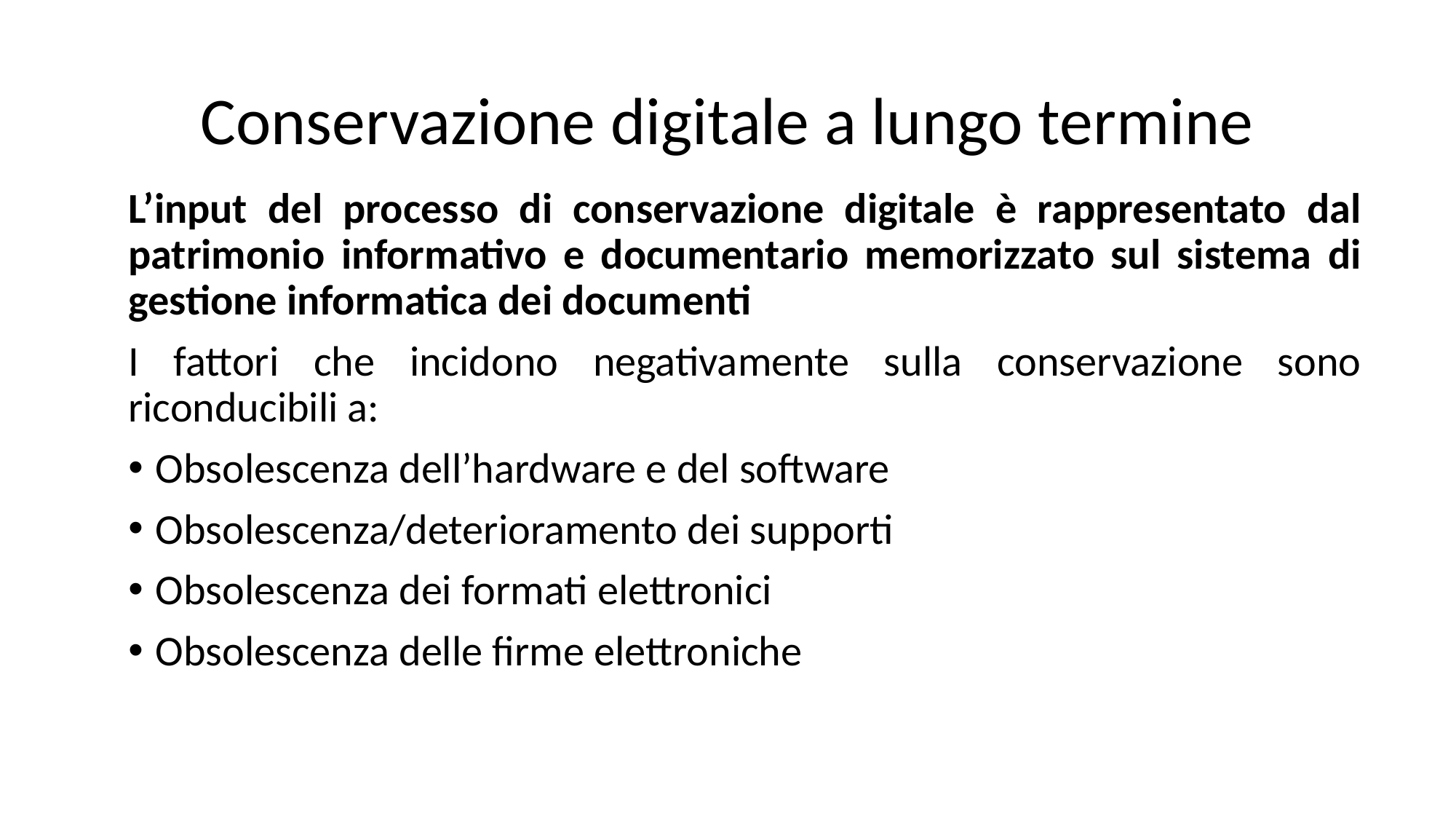

# Conservazione digitale a lungo termine
L’input del processo di conservazione digitale è rappresentato dal patrimonio informativo e documentario memorizzato sul sistema di gestione informatica dei documenti
I fattori che incidono negativamente sulla conservazione sono riconducibili a:
Obsolescenza dell’hardware e del software
Obsolescenza/deterioramento dei supporti
Obsolescenza dei formati elettronici
Obsolescenza delle firme elettroniche